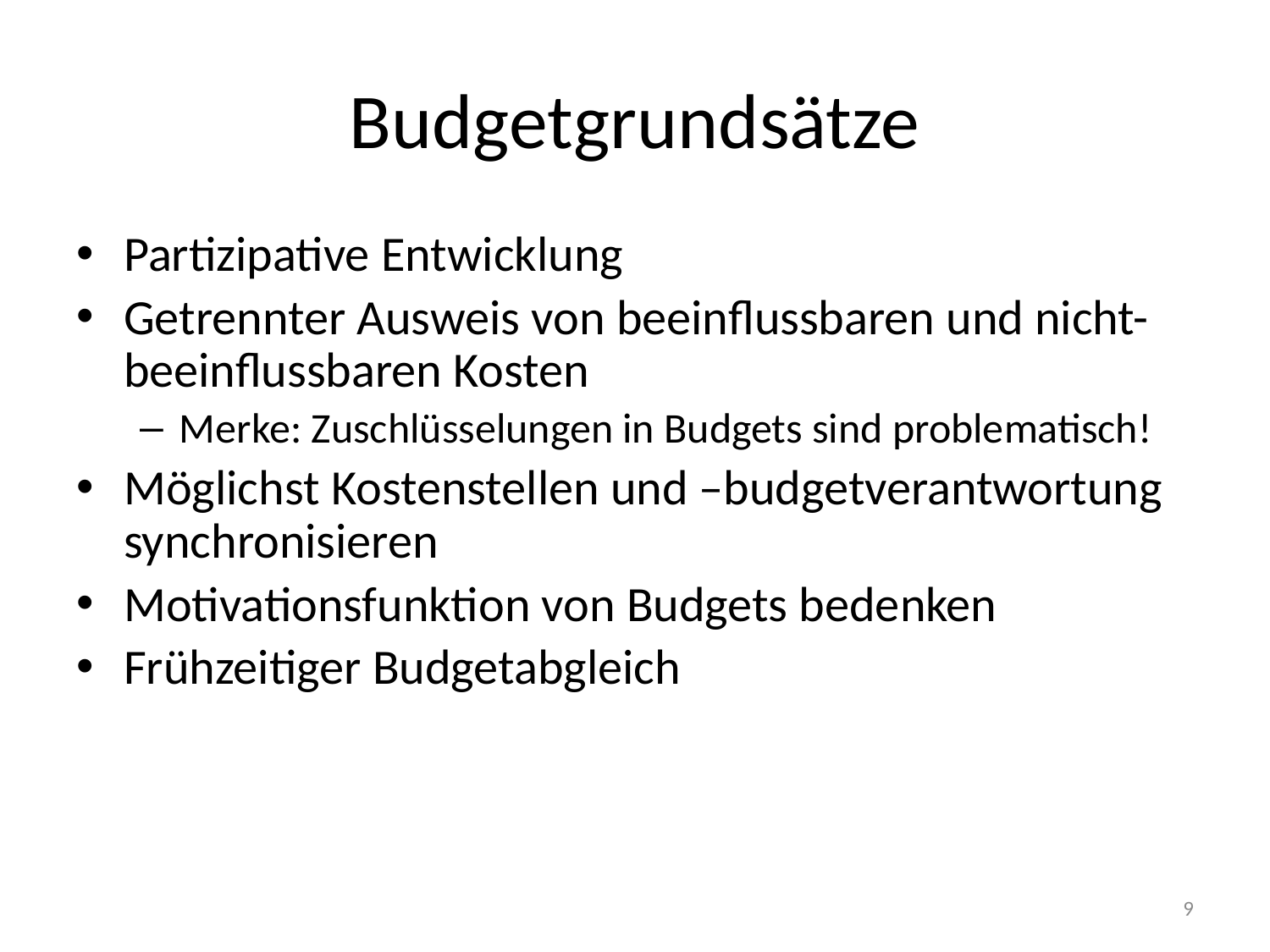

# Budgetgrundsätze
Partizipative Entwicklung
Getrennter Ausweis von beeinflussbaren und nicht-beeinflussbaren Kosten
Merke: Zuschlüsselungen in Budgets sind problematisch!
Möglichst Kostenstellen und –budgetverantwortung synchronisieren
Motivationsfunktion von Budgets bedenken
Frühzeitiger Budgetabgleich
9